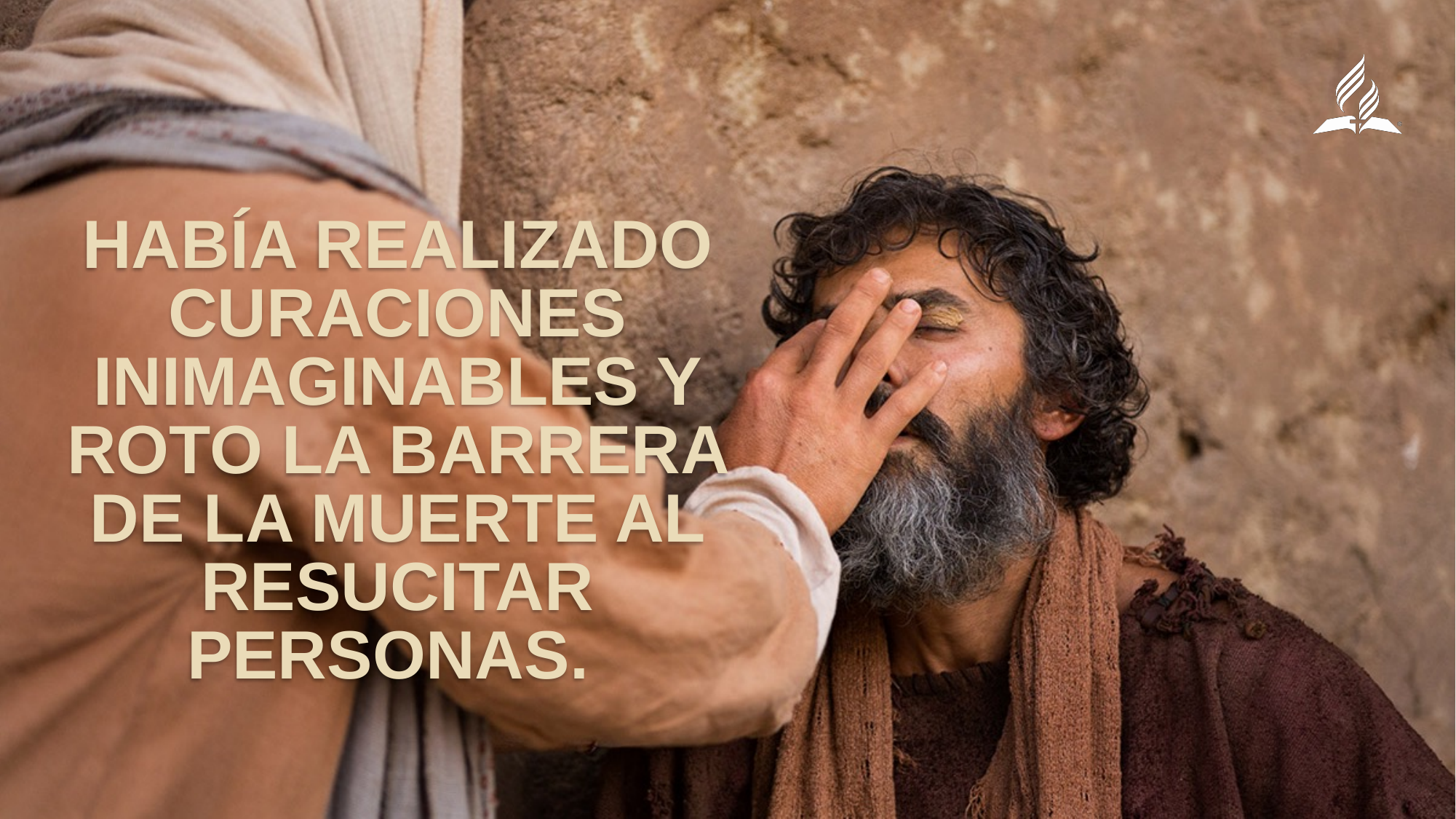

Había realizado curaciones inimaginables y roto la barrera de la muerte al resucitar personas.